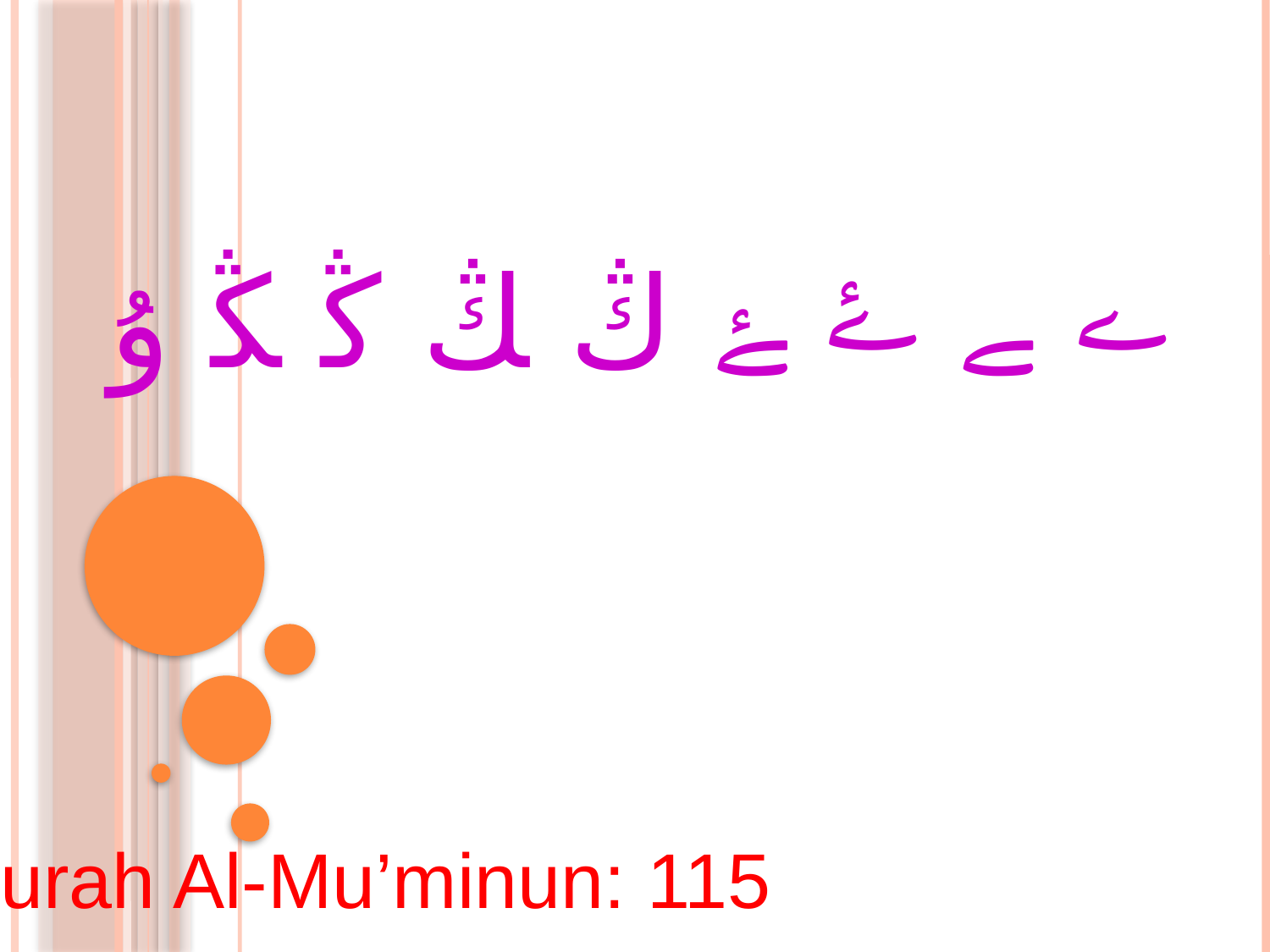

ﮮ ﮯ ﮰ ﮱ ﯓ ﯔ ﯕ ﯖ ﯗ
Surah Al-Mu’minun: 115